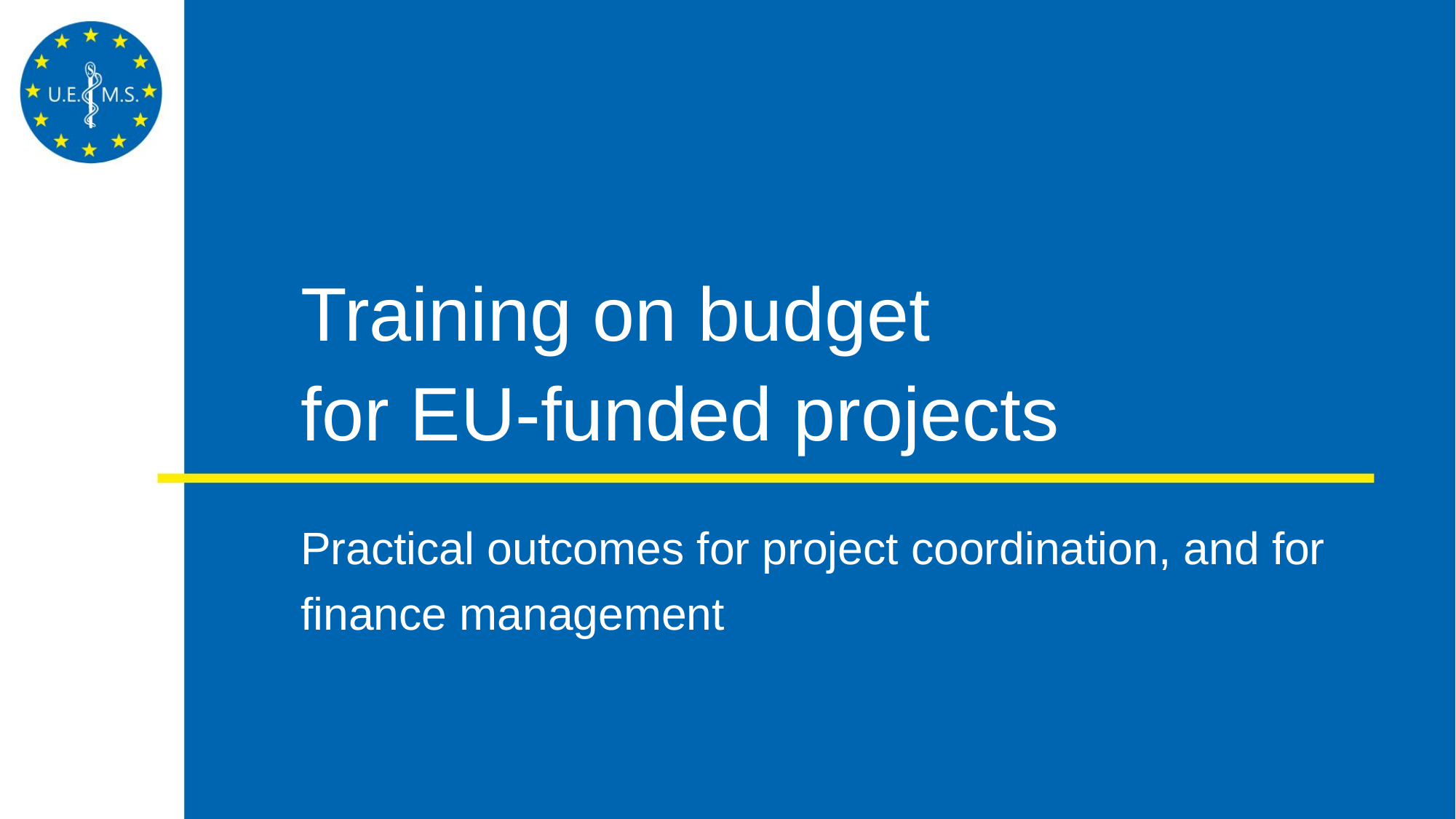

Training on budget
for EU-funded projects
Practical outcomes for project coordination, and for finance management